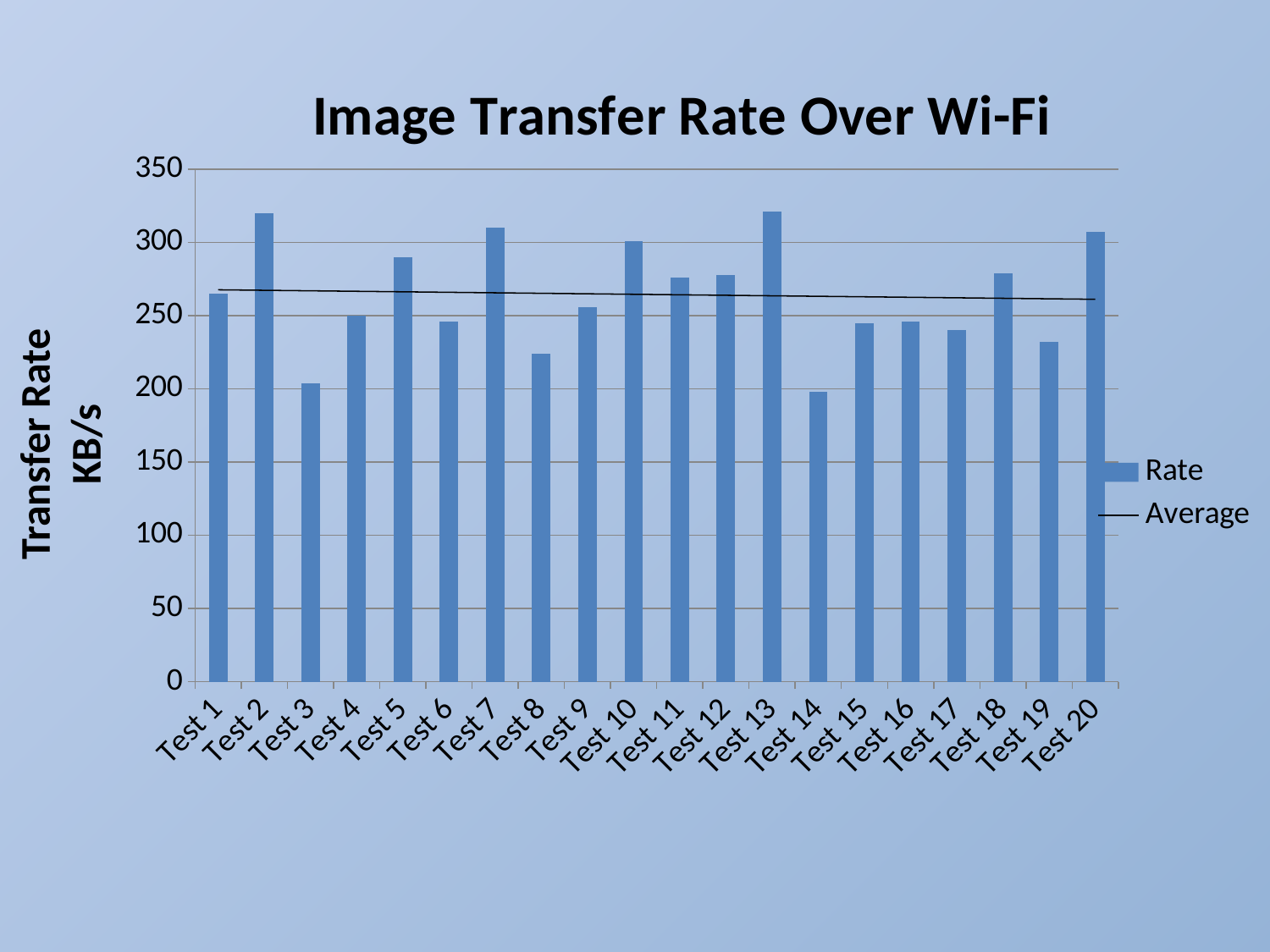

### Chart: Image Transfer Rate Over Wi-Fi

| Category | Rate |
|---|---|
| Test 1 | 265.0 |
| Test 2 | 320.0 |
| Test 3 | 204.0 |
| Test 4 | 250.0 |
| Test 5 | 290.0 |
| Test 6 | 246.0 |
| Test 7 | 310.0 |
| Test 8 | 224.0 |
| Test 9 | 256.0 |
| Test 10 | 301.0 |
| Test 11 | 276.0 |
| Test 12 | 278.0 |
| Test 13 | 321.0 |
| Test 14 | 198.0 |
| Test 15 | 245.0 |
| Test 16 | 246.0 |
| Test 17 | 240.0 |
| Test 18 | 279.0 |
| Test 19 | 232.0 |
| Test 20 | 307.0 |
# Transfer Rate
KB/s